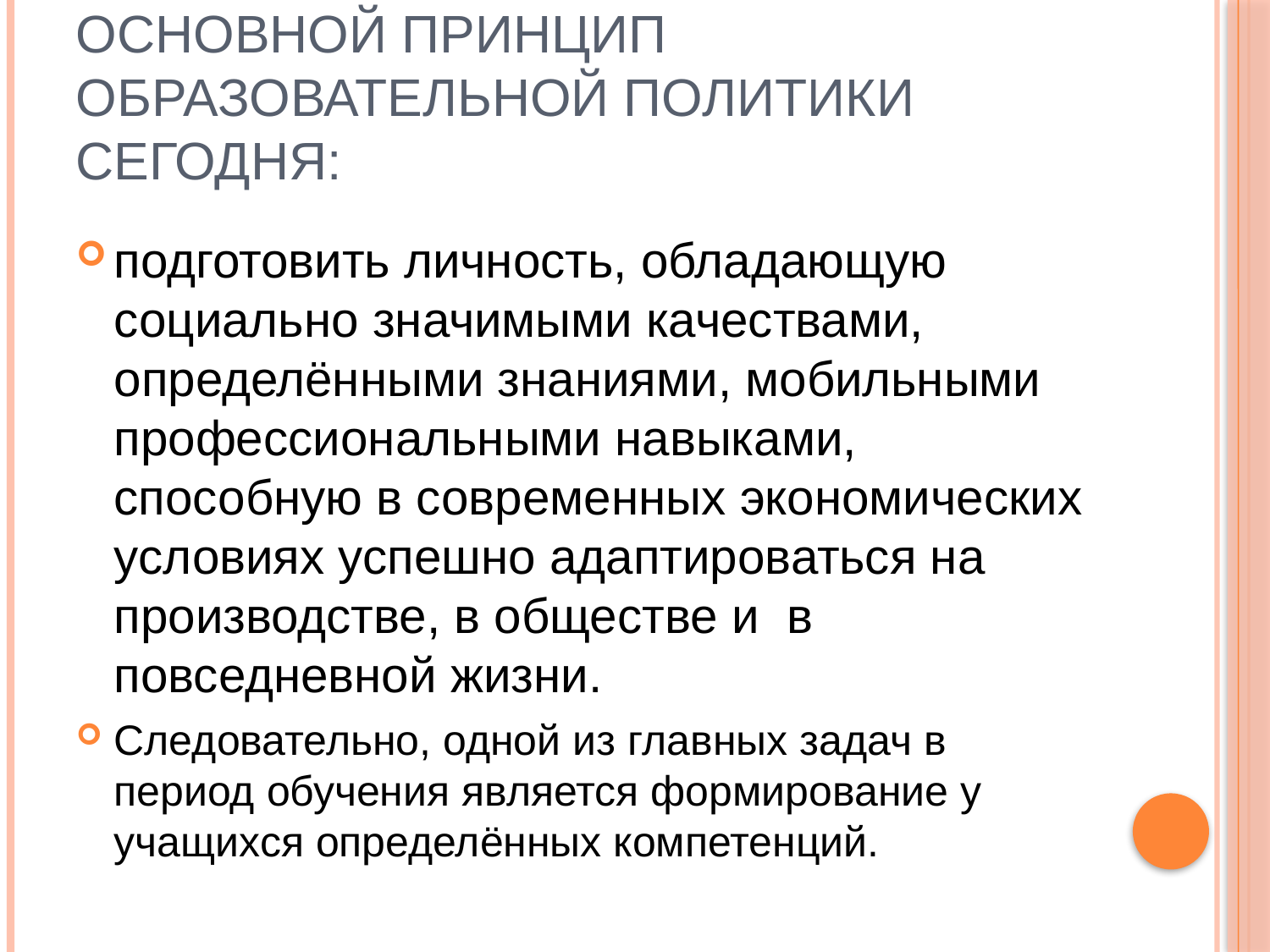

# основной принцип образовательной политики сегодня:
подготовить личность, обладающую социально значимыми качествами, определёнными знаниями, мобильными профессиональными навыками, способную в современных экономических условиях успешно адаптироваться на производстве, в обществе и  в повседневной жизни.
Следовательно, одной из главных задач в период обучения является формирование у учащихся определённых компетенций.